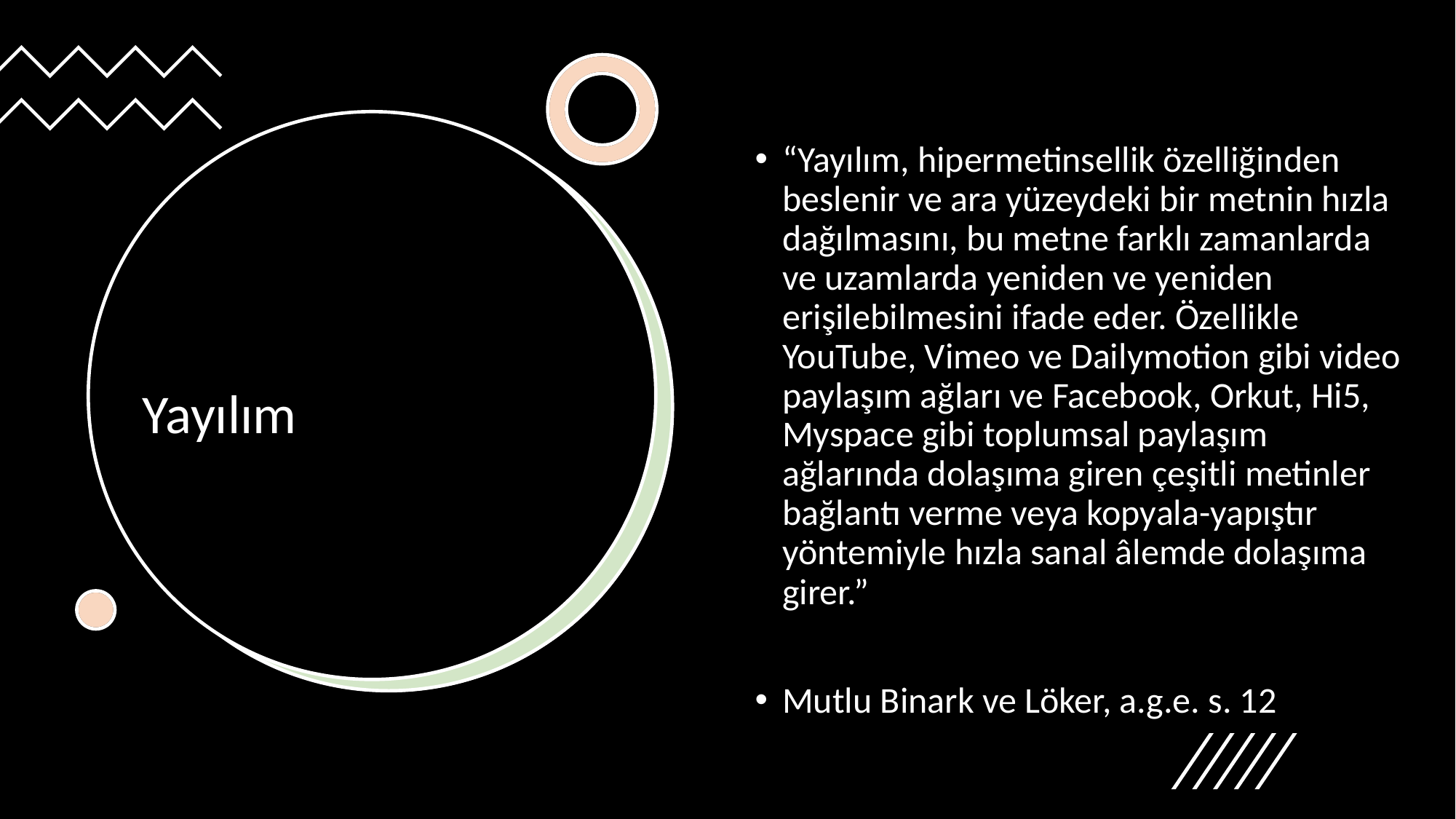

“Yayılım, hipermetinsellik özelliğinden beslenir ve ara yüzeydeki bir metnin hızla dağılmasını, bu metne farklı zamanlarda ve uzamlarda yeniden ve yeniden erişilebilmesini ifade eder. Özellikle YouTube, Vimeo ve Dailymotion gibi video paylaşım ağları ve Facebook, Orkut, Hi5, Myspace gibi toplumsal paylaşım ağlarında dolaşıma giren çeşitli metinler bağlantı verme veya kopyala-yapıştır yöntemiyle hızla sanal âlemde dolaşıma girer.”

Mutlu Binark ve Löker, a.g.e. s. 12
# Yayılım